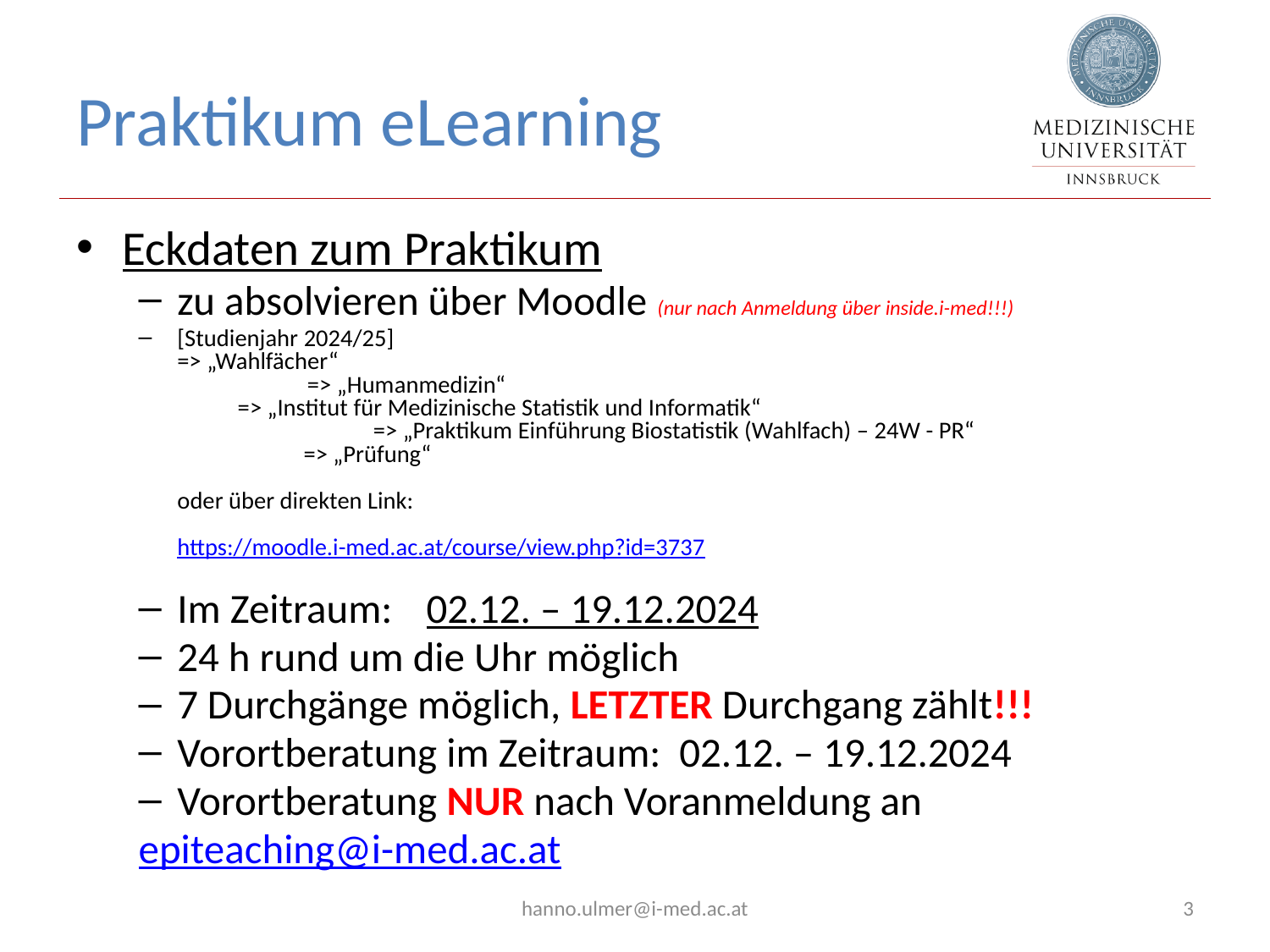

# Praktikum eLearning
Eckdaten zum Praktikum
zu absolvieren über Moodle (nur nach Anmeldung über inside.i-med!!!)
[Studienjahr 2024/25]
=> „Wahlfächer“
	 => „Humanmedizin“
           => „Institut für Medizinische Statistik und Informatik“
 	             => „Praktikum Einführung Biostatistik (Wahlfach) – 24W - PR“
                       => „Prüfung“
oder über direkten Link:
https://moodle.i-med.ac.at/course/view.php?id=3737
Im Zeitraum:	02.12. – 19.12.2024
24 h rund um die Uhr möglich
7 Durchgänge möglich, LETZTER Durchgang zählt!!!
Vorortberatung im Zeitraum:  02.12. – 19.12.2024
Vorortberatung NUR nach Voranmeldung an
	epiteaching@i-med.ac.at

hanno.ulmer@i-med.ac.at
3